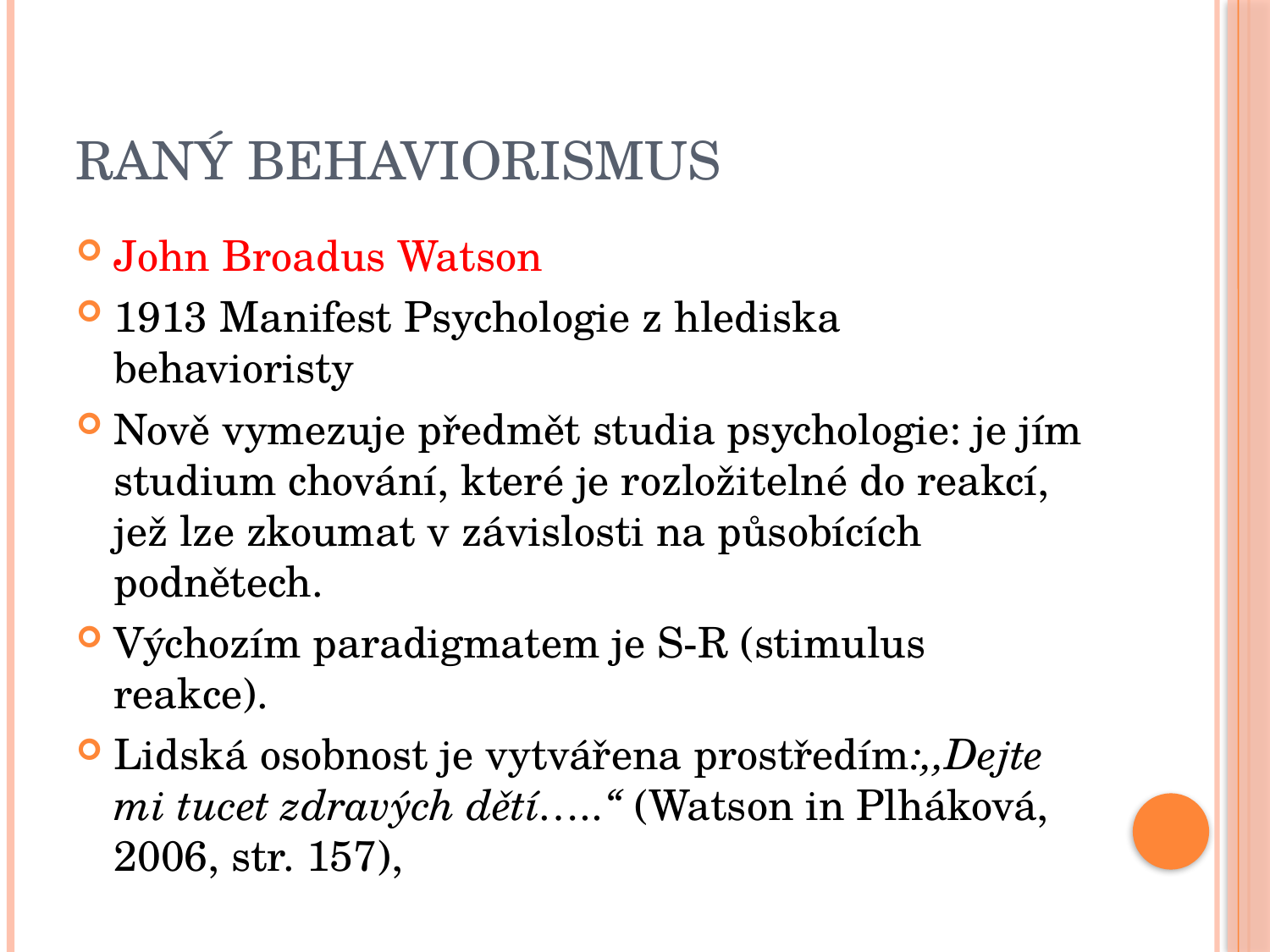

# Raný behaviorismus
John Broadus Watson
1913 Manifest Psychologie z hlediska behavioristy
Nově vymezuje předmět studia psychologie: je jím studium chování, které je rozložitelné do reakcí, jež lze zkoumat v závislosti na působících podnětech.
Výchozím paradigmatem je S-R (stimulus reakce).
Lidská osobnost je vytvářena prostředím:,,Dejte mi tucet zdravých dětí…..“ (Watson in Plháková, 2006, str. 157),